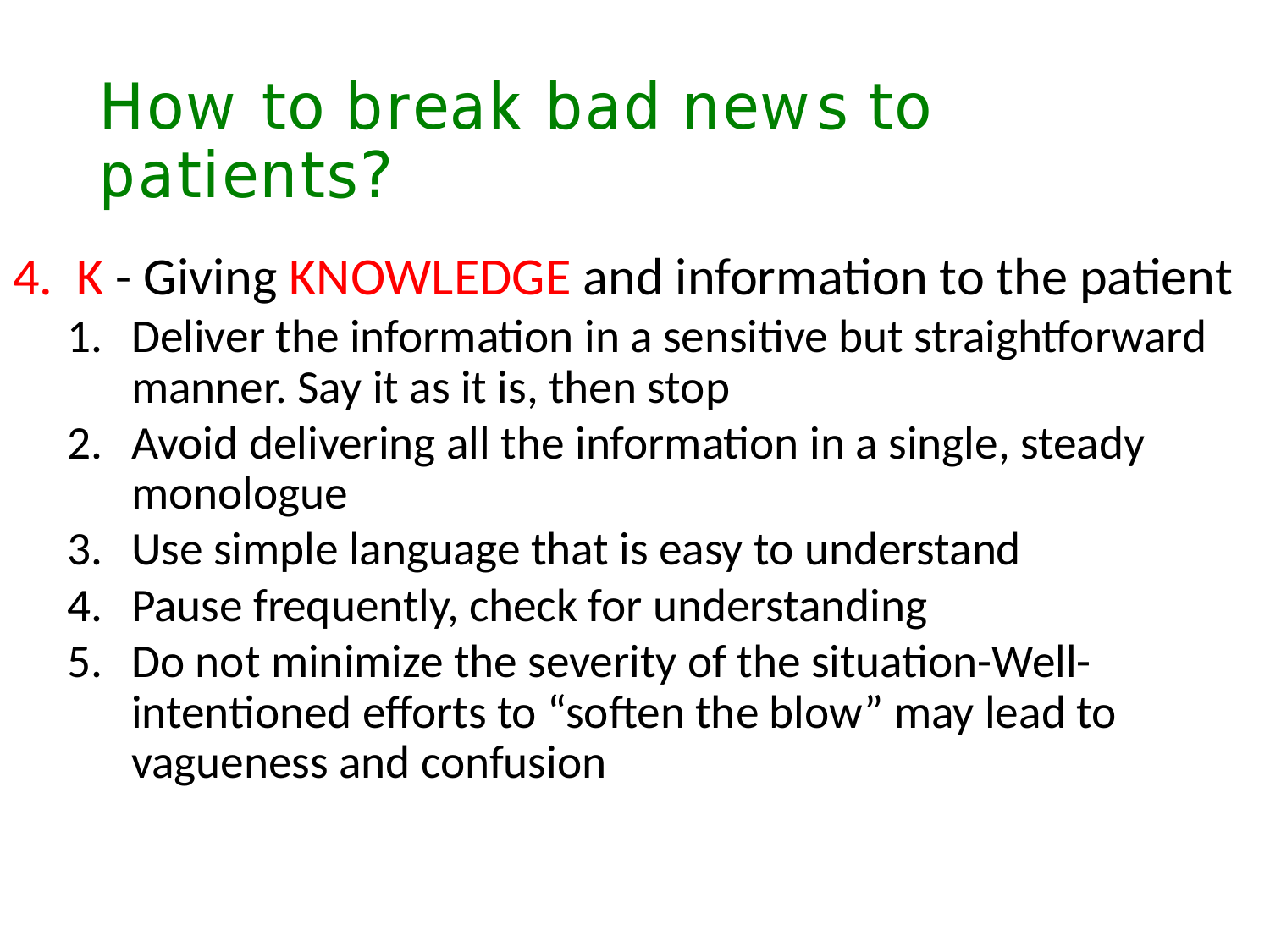

# How to break bad news to patients?
K - Giving KNOWLEDGE and information to the patient
Deliver the information in a sensitive but straightforward manner. Say it as it is, then stop
Avoid delivering all the information in a single, steady monologue
Use simple language that is easy to understand
Pause frequently, check for understanding
Do not minimize the severity of the situation-Well-intentioned efforts to “soften the blow” may lead to vagueness and confusion